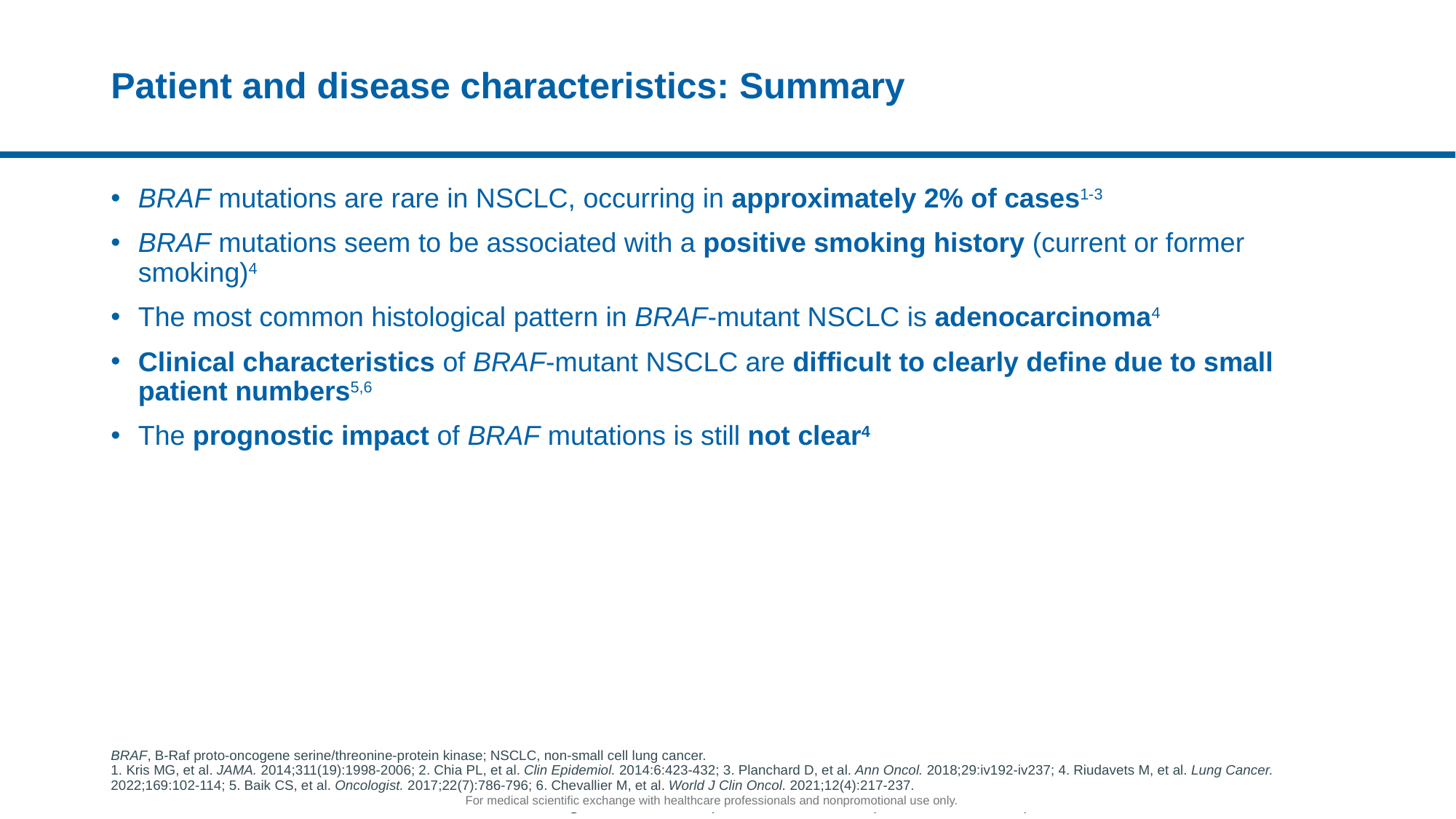

# Patient and disease characteristics: Summary
BRAF mutations are rare in NSCLC, occurring in approximately 2% of cases1-3
BRAF mutations seem to be associated with a positive smoking history (current or former smoking)4
The most common histological pattern in BRAF-mutant NSCLC is adenocarcinoma4
Clinical characteristics of BRAF-mutant NSCLC are difficult to clearly define due to small patient numbers5,6
The prognostic impact of BRAF mutations is still not clear4
BRAF, B-Raf proto-oncogene serine/threonine-protein kinase; NSCLC, non-small cell lung cancer.
1. Kris MG, et al. JAMA. 2014;311(19):1998-2006; 2. Chia PL, et al. Clin Epidemiol. 2014:6:423-432; 3. Planchard D, et al. Ann Oncol. 2018;29:iv192-iv237; 4. Riudavets M, et al. Lung Cancer. 2022;169:102-114; 5. Baik CS, et al. Oncologist. 2017;22(7):786-796; 6. Chevallier M, et al. World J Clin Oncol. 2021;12(4):217-237.